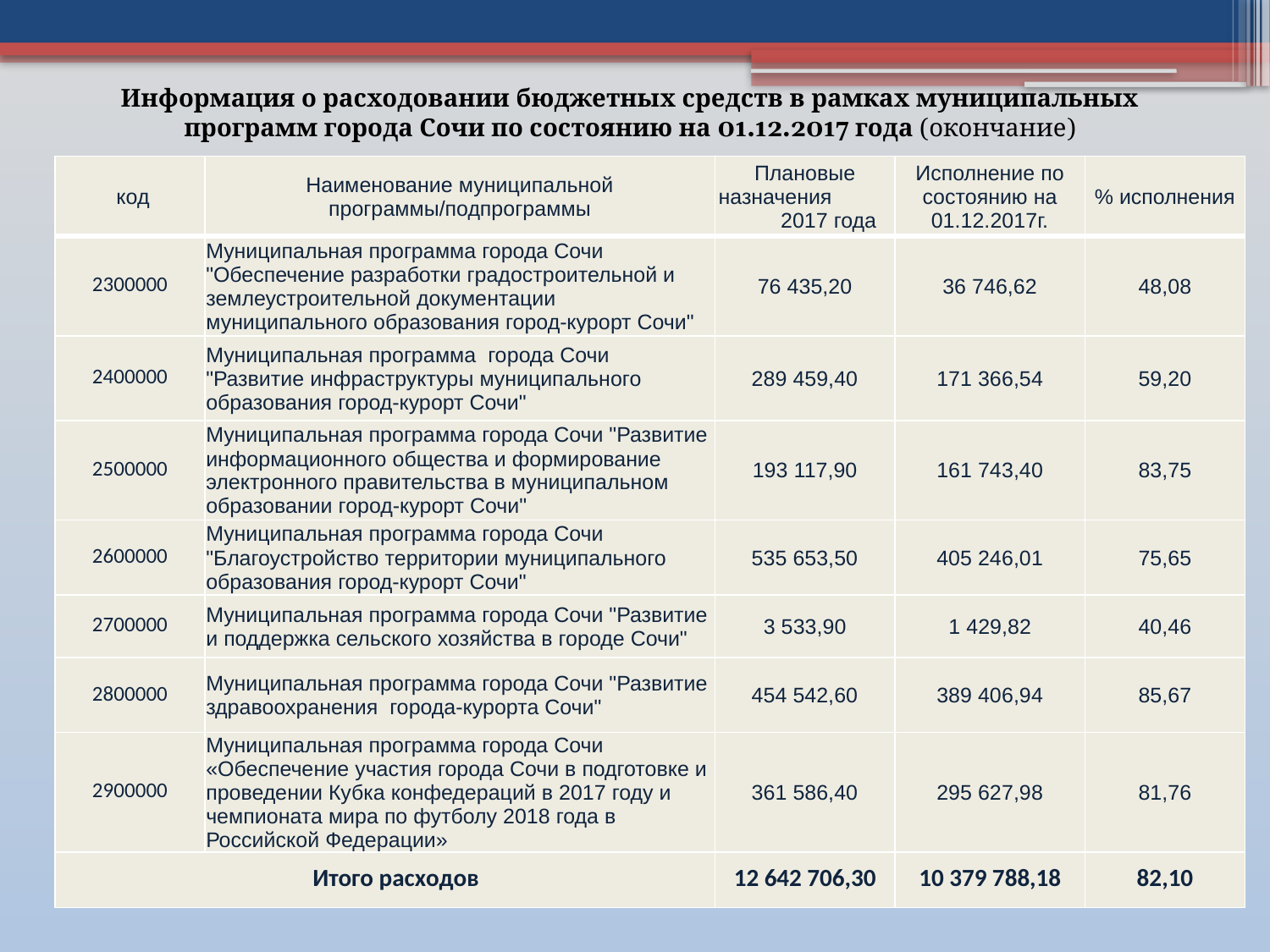

Информация о расходовании бюджетных средств в рамках муниципальных программ города Сочи по состоянию на 01.12.2017 года (окончание)
| код | Наименование муниципальной программы/подпрограммы | Плановые назначения 2017 года | Исполнение по состоянию на 01.12.2017г. | % исполнения |
| --- | --- | --- | --- | --- |
| 2300000 | Муниципальная программа города Сочи "Обеспечение разработки градостроительной и землеустроительной документации муниципального образования город-курорт Сочи" | 76 435,20 | 36 746,62 | 48,08 |
| 2400000 | Муниципальная программа города Сочи "Развитие инфраструктуры муниципального образования город-курорт Сочи" | 289 459,40 | 171 366,54 | 59,20 |
| 2500000 | Муниципальная программа города Сочи "Развитие информационного общества и формирование электронного правительства в муниципальном образовании город-курорт Сочи" | 193 117,90 | 161 743,40 | 83,75 |
| 2600000 | Муниципальная программа города Сочи "Благоустройство территории муниципального образования город-курорт Сочи" | 535 653,50 | 405 246,01 | 75,65 |
| 2700000 | Муниципальная программа города Сочи "Развитие и поддержка сельского хозяйства в городе Сочи" | 3 533,90 | 1 429,82 | 40,46 |
| 2800000 | Муниципальная программа города Сочи "Развитие здравоохранения города-курорта Сочи" | 454 542,60 | 389 406,94 | 85,67 |
| 2900000 | Муниципальная программа города Сочи «Обеспечение участия города Сочи в подготовке и проведении Кубка конфедераций в 2017 году и чемпионата мира по футболу 2018 года в Российской Федерации» | 361 586,40 | 295 627,98 | 81,76 |
| Итого расходов |  | 12 642 706,30 | 10 379 788,18 | 82,10 |